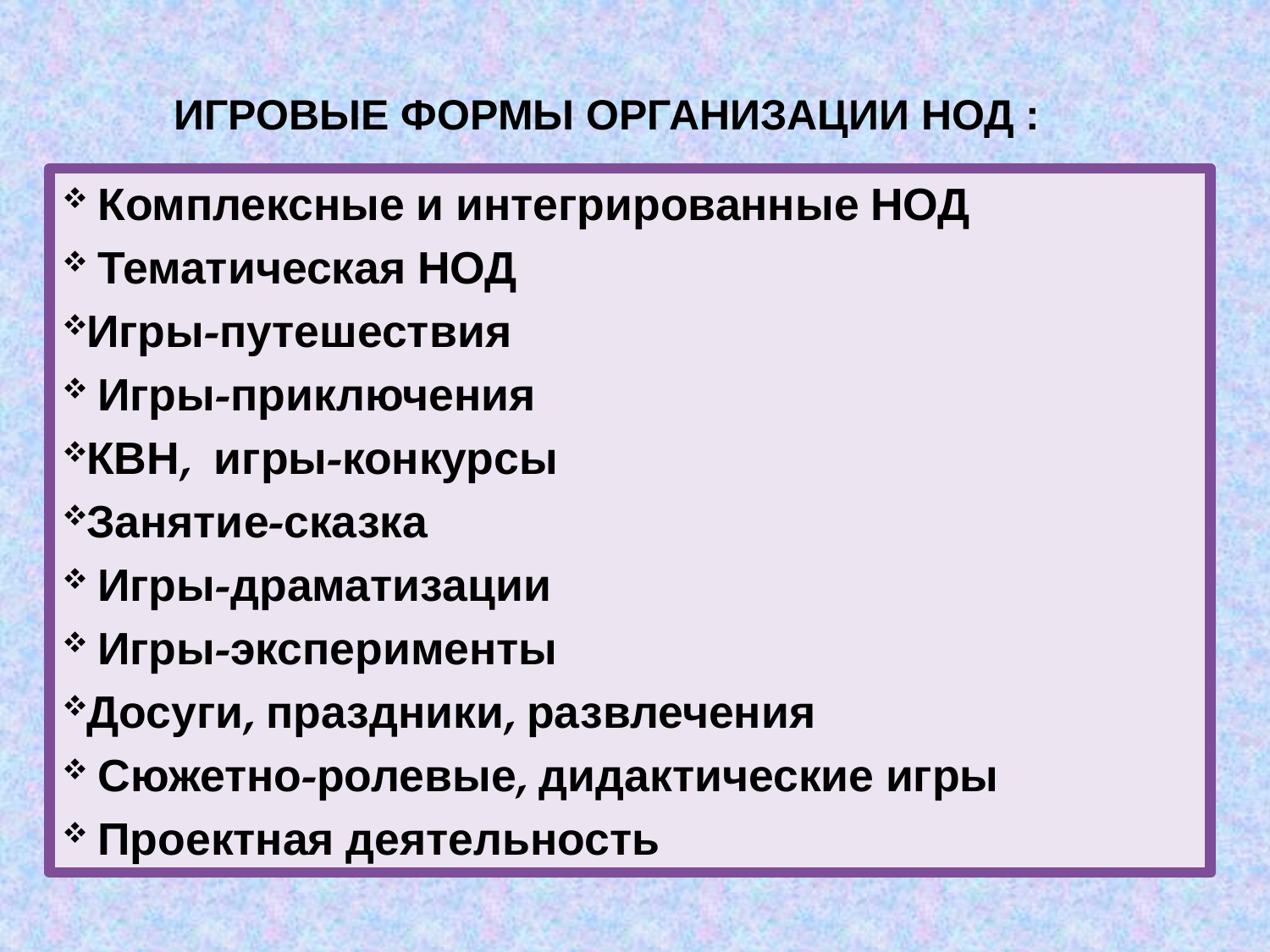

# Игровые формы организации НОД :
 Комплексные и интегрированные НОД
 Тематическая НОД
Игры-путешествия
 Игры-приключения
КВН,  игры-конкурсы
Занятие-сказка
 Игры-драматизации
 Игры-эксперименты
Досуги, праздники, развлечения
 Сюжетно-ролевые, дидактические игры
 Проектная деятельность